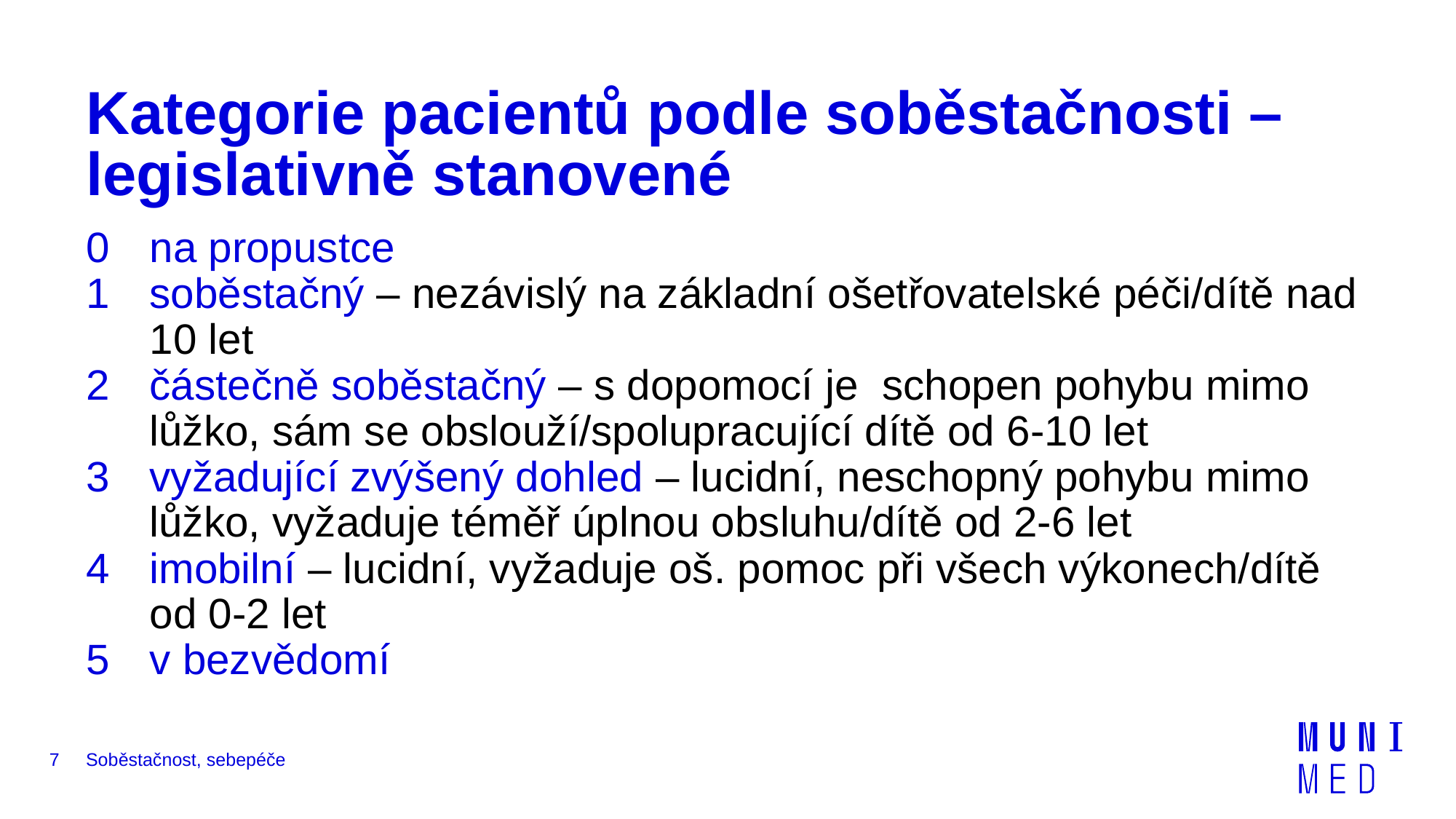

# Kategorie pacientů podle soběstačnosti – legislativně stanovené
0 	na propustce
1 	soběstačný – nezávislý na základní ošetřovatelské péči/dítě nad 10 let
2 	částečně soběstačný – s dopomocí je  schopen pohybu mimo lůžko, sám se obslouží/spolupracující dítě od 6-10 let
3 	vyžadující zvýšený dohled – lucidní, neschopný pohybu mimo lůžko, vyžaduje téměř úplnou obsluhu/dítě od 2-6 let
4 	imobilní – lucidní, vyžaduje oš. pomoc při všech výkonech/dítě od 0-2 let
5 	v bezvědomí

7
Soběstačnost, sebepéče